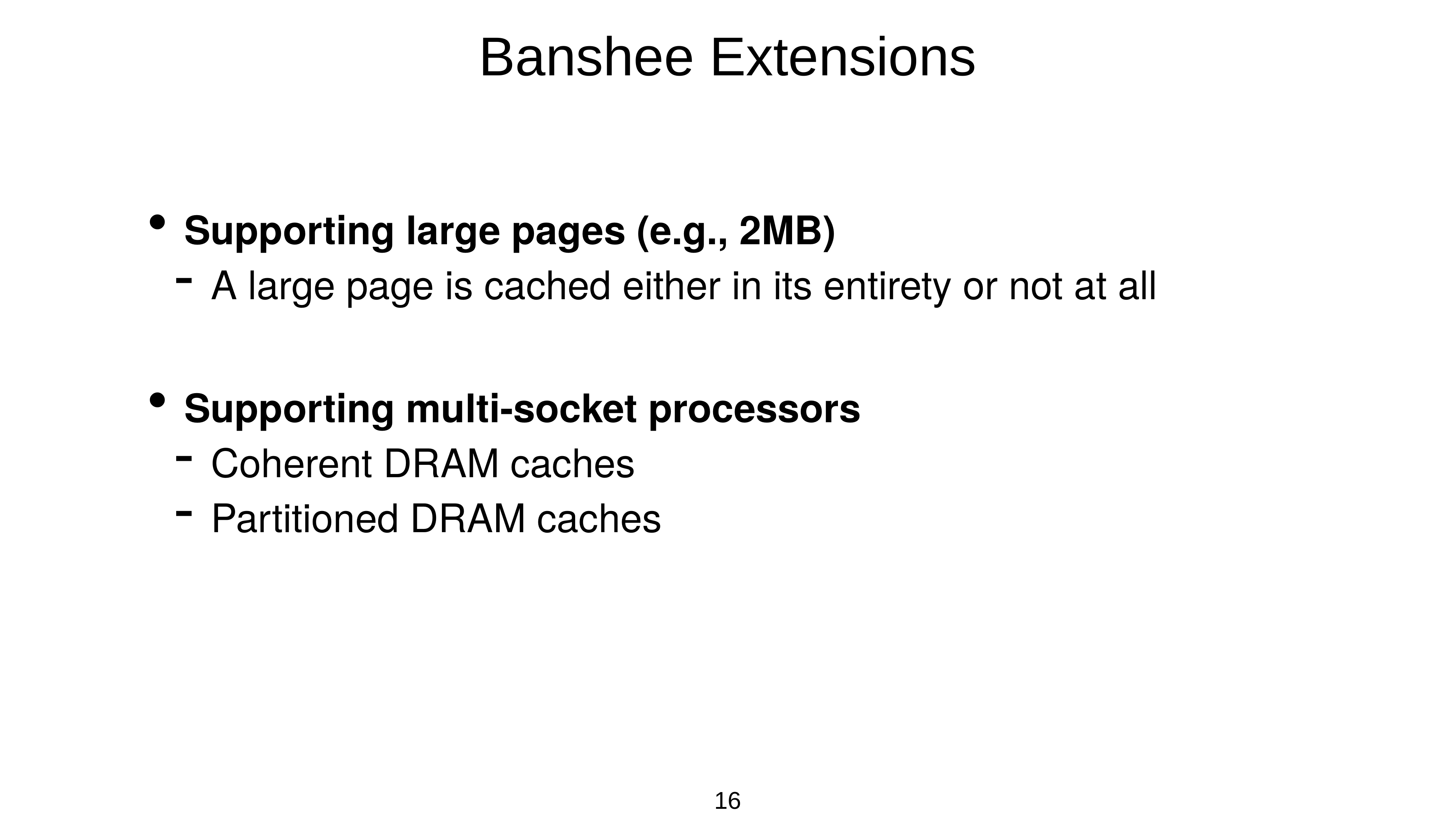

Banshee Extensions
Supporting large pages (e.g., 2MB)
A large page is cached either in its entirety or not at all
Supporting multi-socket processors
Coherent DRAM caches
Partitioned DRAM caches
16